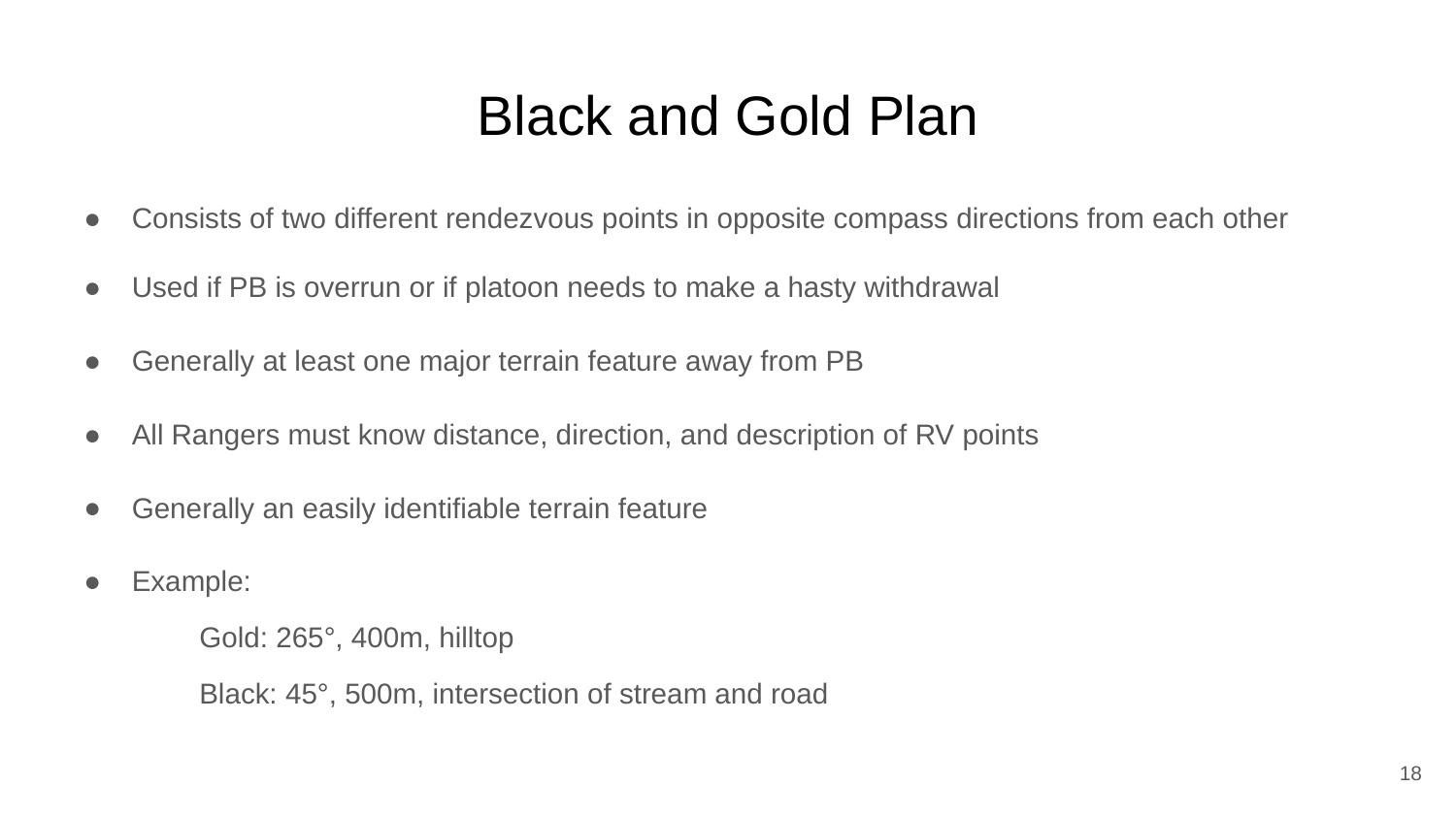

# Black and Gold Plan
Consists of two different rendezvous points in opposite compass directions from each other
Used if PB is overrun or if platoon needs to make a hasty withdrawal
Generally at least one major terrain feature away from PB
All Rangers must know distance, direction, and description of RV points
Generally an easily identifiable terrain feature
Example:
Gold: 265°, 400m, hilltop
Black: 45°, 500m, intersection of stream and road
18